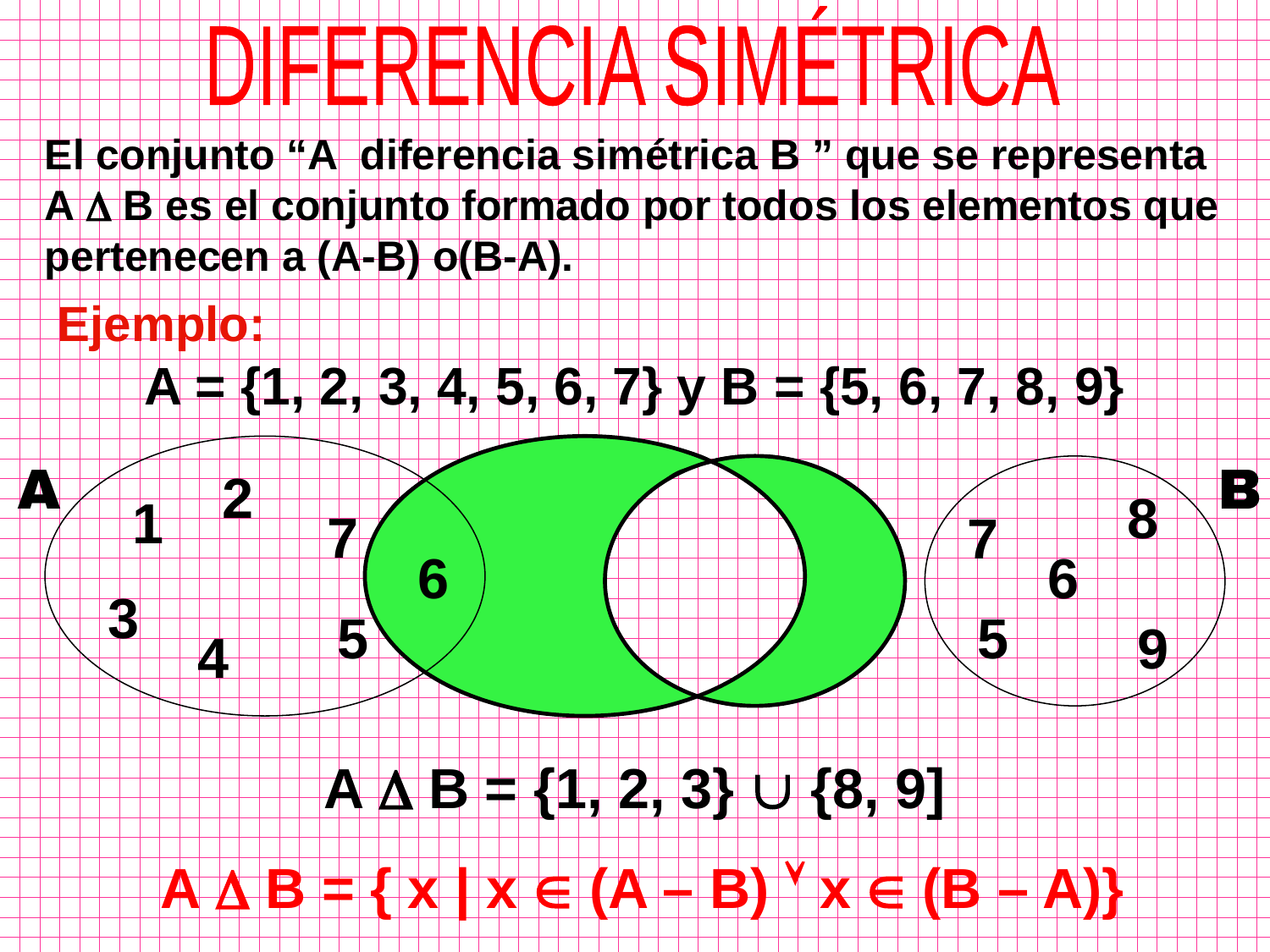

DIFERENCIA SIMÉTRICA
El conjunto “A  diferencia simétrica B ” que se representa A Δ B es el conjunto formado por todos los elementos que pertenecen a (A-B) o(B-A).
Ejemplo:
A = {1, 2, 3, 4, 5, 6, 7} y B = {5, 6, 7, 8, 9}

A
B

2

8
1
7
7
6
6
3
5
5
9
4
A Δ B = {1, 2, 3} ∪ {8, 9]
 A Δ B = { x | x ∈ (A – B) ∨ x ∈ (B – A)}